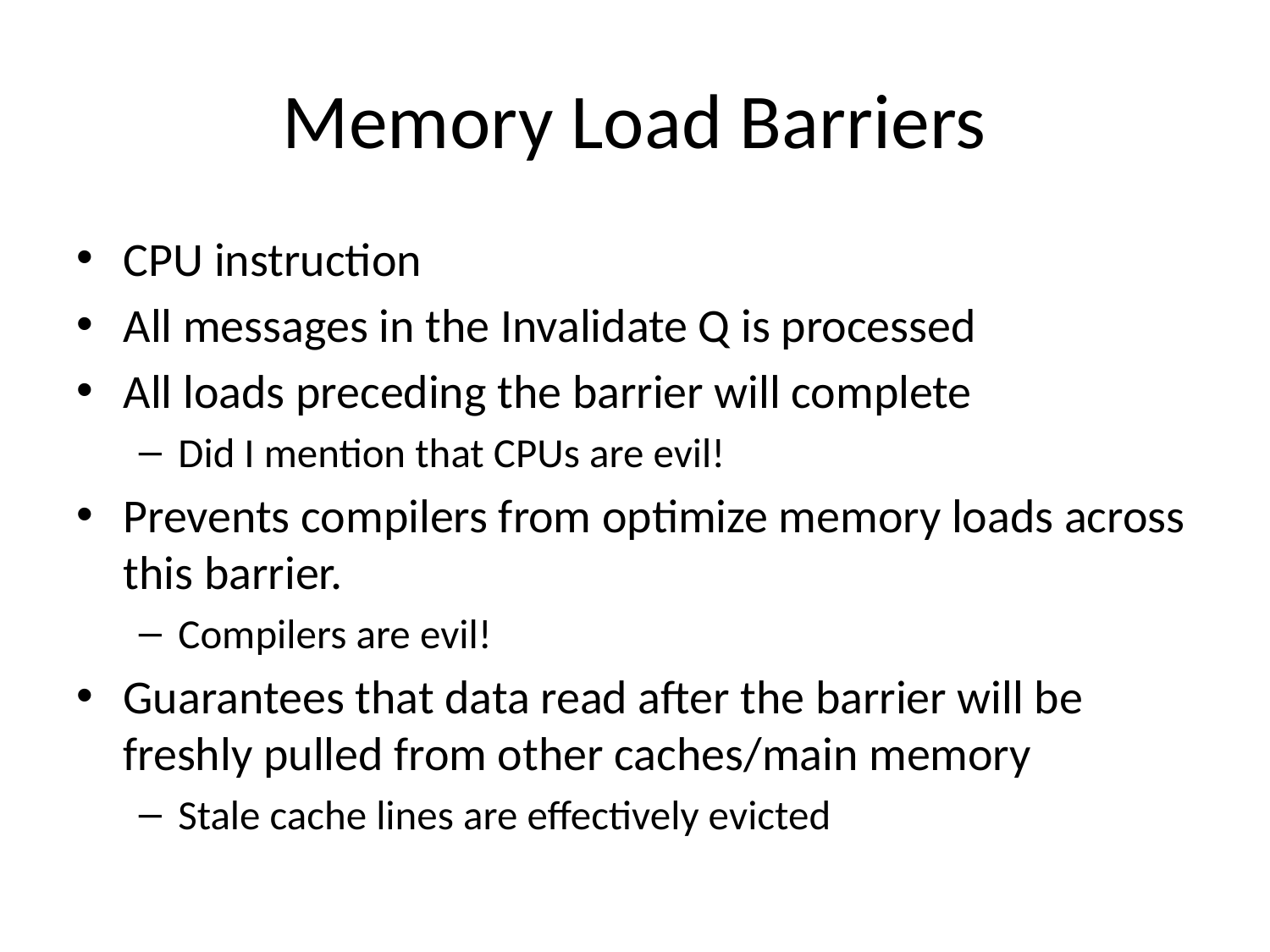

# Memory Load Barriers
CPU instruction
All messages in the Invalidate Q is processed
All loads preceding the barrier will complete
Did I mention that CPUs are evil!
Prevents compilers from optimize memory loads across this barrier.
Compilers are evil!
Guarantees that data read after the barrier will be freshly pulled from other caches/main memory
Stale cache lines are effectively evicted